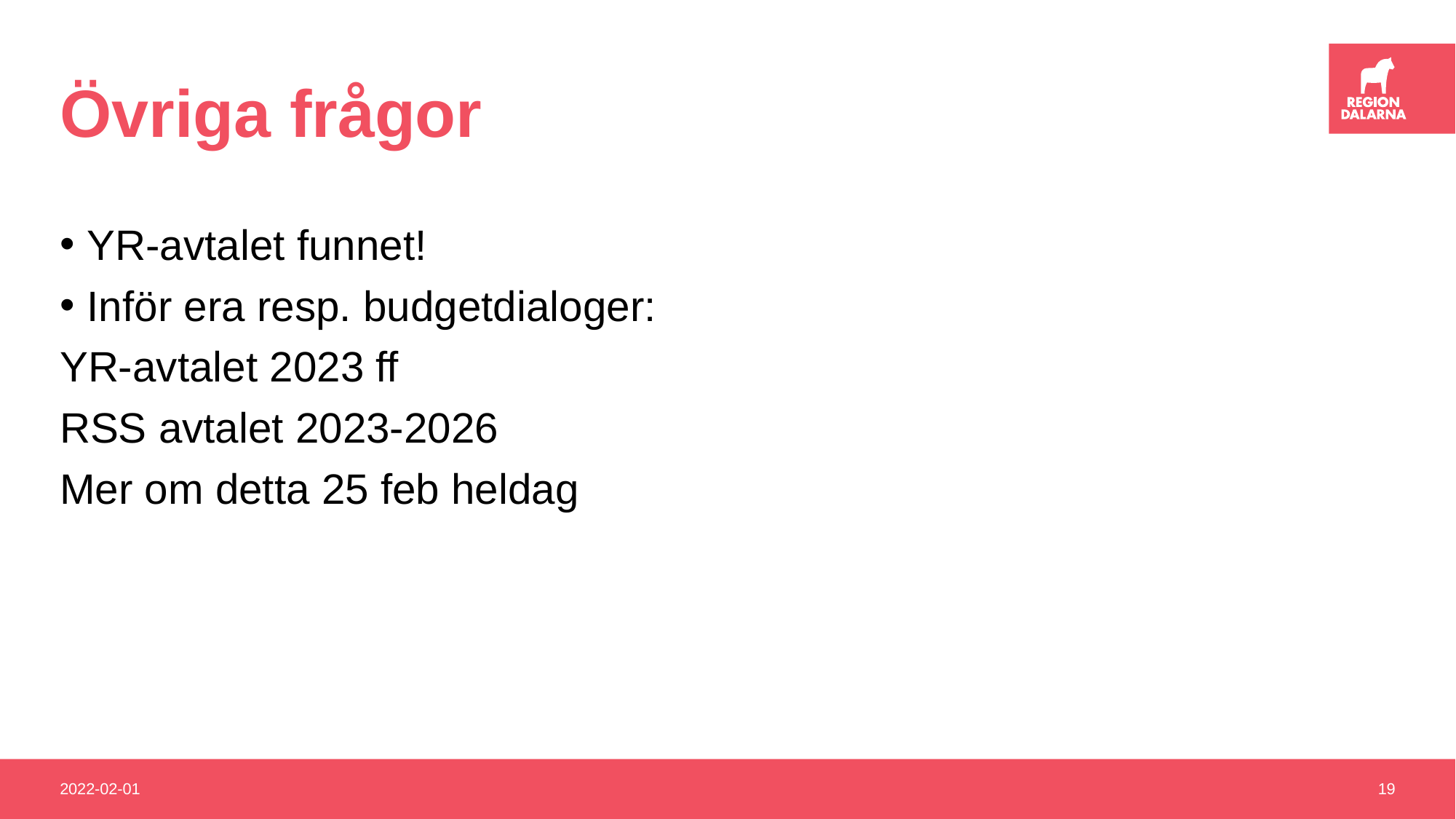

# Övriga frågor
YR-avtalet funnet!
Inför era resp. budgetdialoger:
YR-avtalet 2023 ff
RSS avtalet 2023-2026
Mer om detta 25 feb heldag

2022-02-01

19